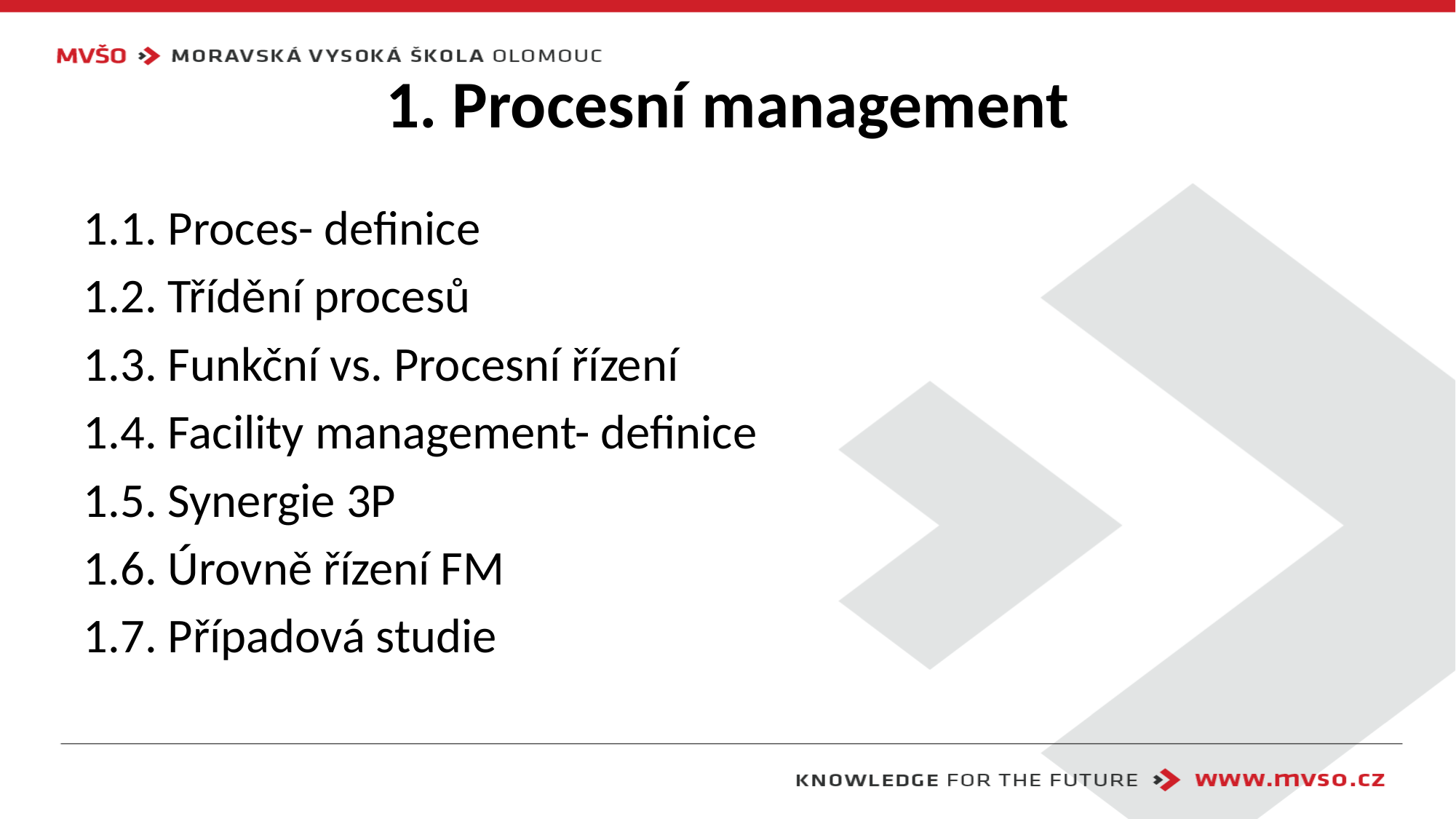

# 1. Procesní management
1.1. Proces- definice
1.2. Třídění procesů
1.3. Funkční vs. Procesní řízení
1.4. Facility management- definice
1.5. Synergie 3P
1.6. Úrovně řízení FM
1.7. Případová studie